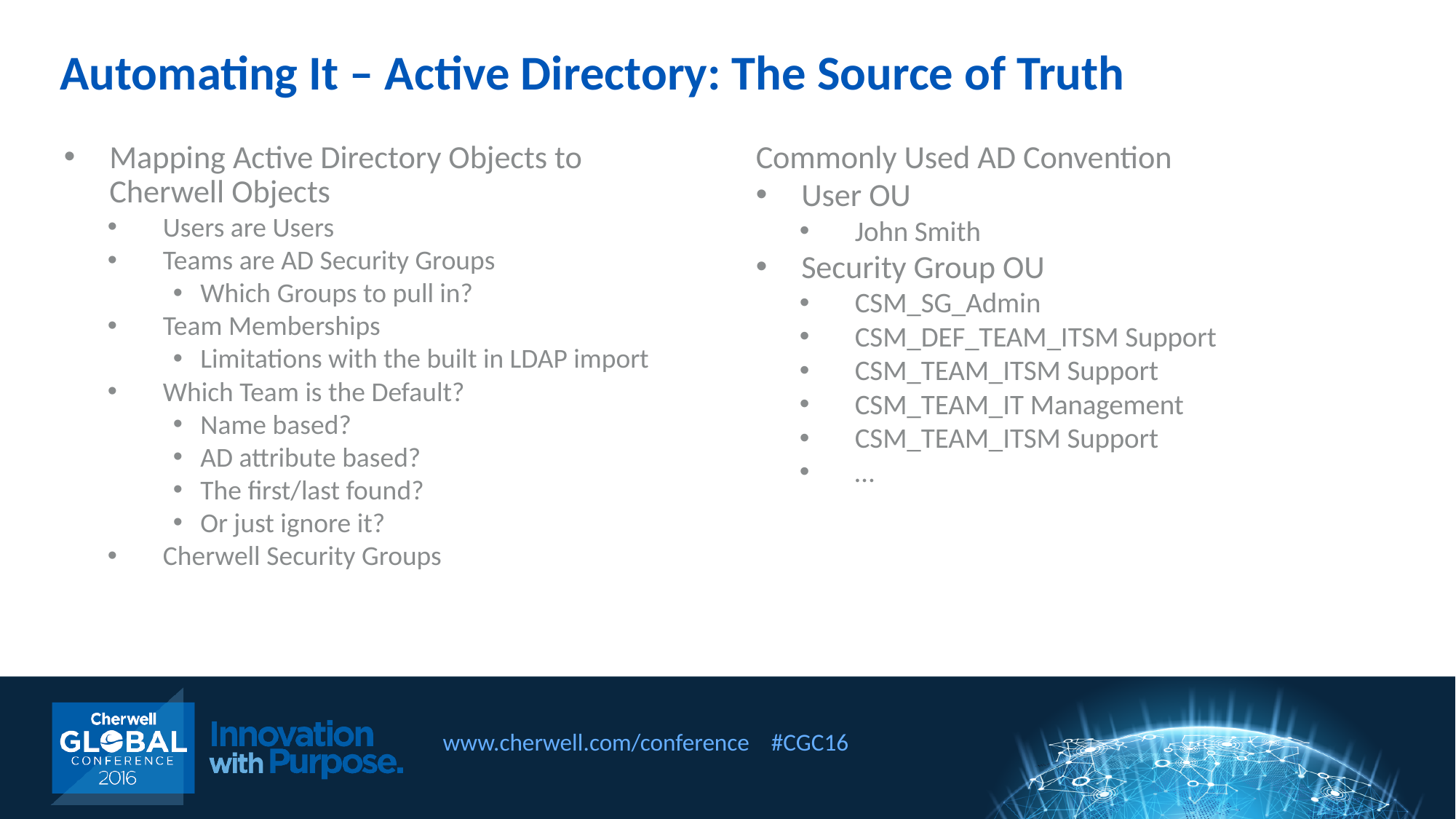

Automating It – Active Directory: The Source of Truth
Mapping Active Directory Objects to Cherwell Objects
Users are Users
Teams are AD Security Groups
Which Groups to pull in?
Team Memberships
Limitations with the built in LDAP import
Which Team is the Default?
Name based?
AD attribute based?
The first/last found?
Or just ignore it?
Cherwell Security Groups
Commonly Used AD Convention
User OU
John Smith
Security Group OU
CSM_SG_Admin
CSM_DEF_TEAM_ITSM Support
CSM_TEAM_ITSM Support
CSM_TEAM_IT Management
CSM_TEAM_ITSM Support
…